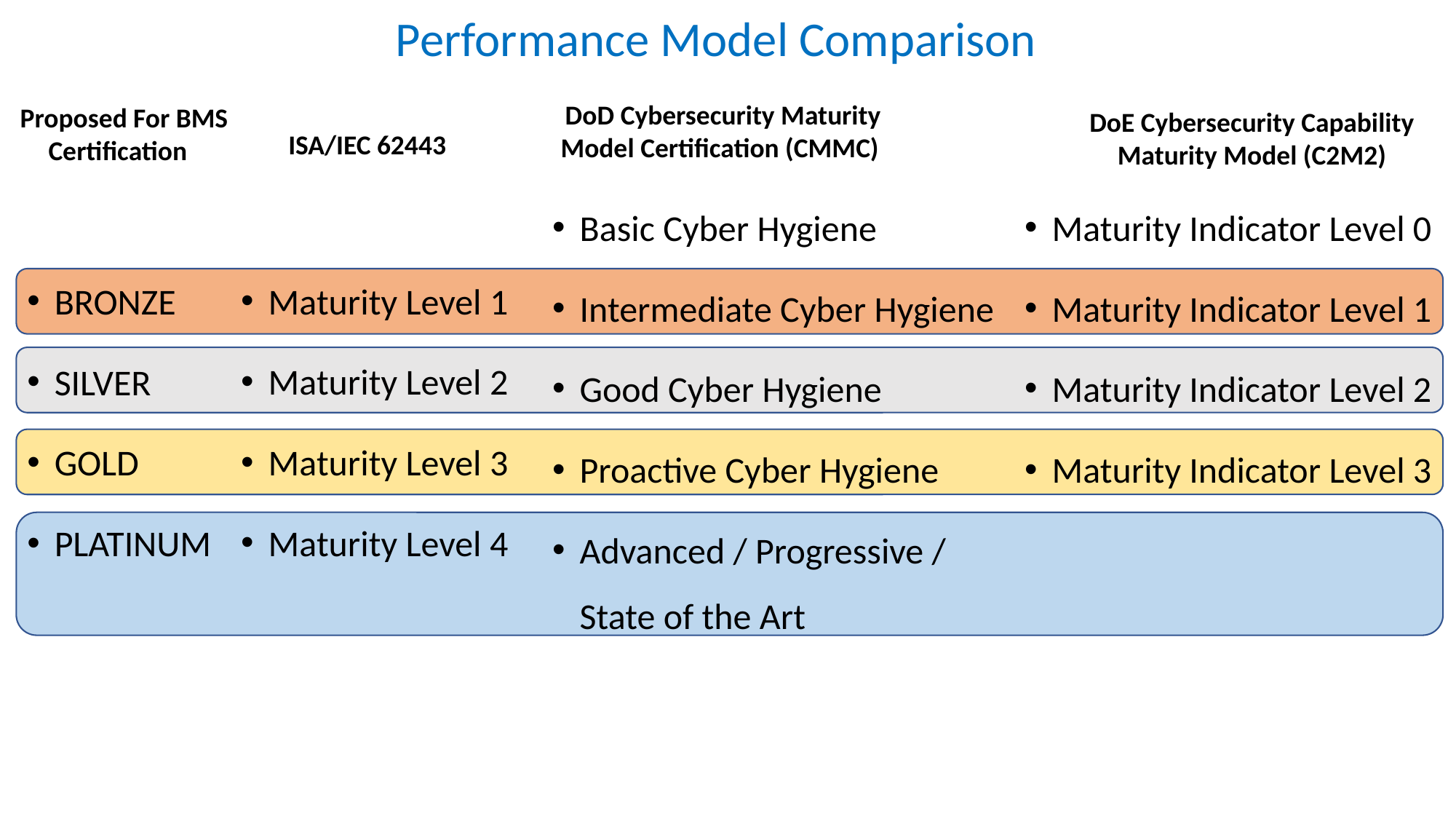

# Performance Model Comparison
DoD Cybersecurity Maturity Model Certification (CMMC)
Proposed For BMS Certification
DoE Cybersecurity Capability Maturity Model (C2M2)
ISA/IEC 62443
Basic Cyber Hygiene
Intermediate Cyber Hygiene
Good Cyber Hygiene
Proactive Cyber Hygiene
Advanced / Progressive / State of the Art
Maturity Indicator Level 0
Maturity Indicator Level 1
Maturity Indicator Level 2
Maturity Indicator Level 3

BRONZE
SILVER
GOLD
PLATINUM
Maturity Level 1
Maturity Level 2
Maturity Level 3
Maturity Level 4